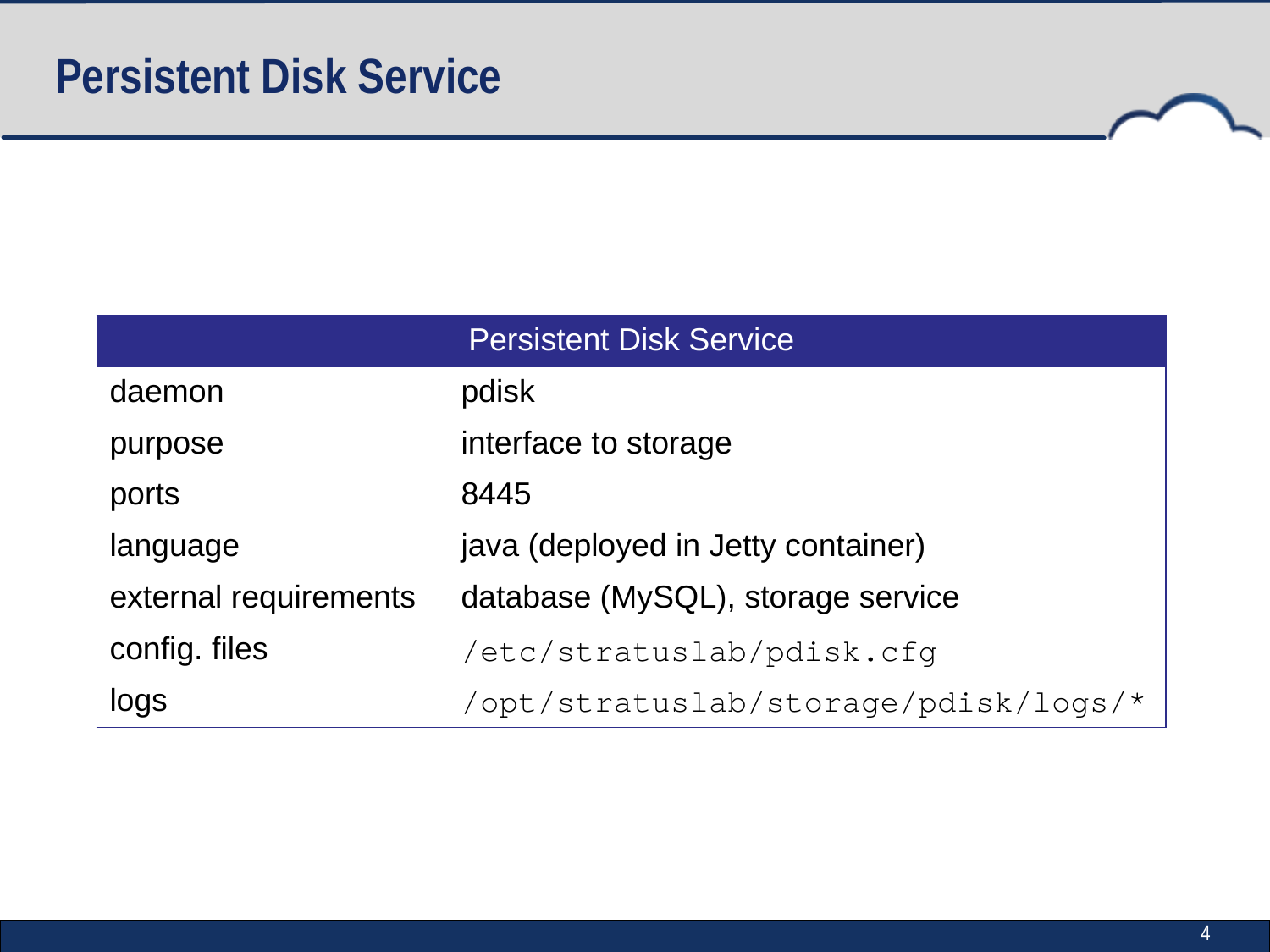

# Persistent Disk Service
| Persistent Disk Service |  |
| --- | --- |
| daemon | pdisk |
| purpose | interface to storage |
| ports | 8445 |
| language | java (deployed in Jetty container) |
| external requirements | database (MySQL), storage service |
| config. files | /etc/stratuslab/pdisk.cfg |
| logs | /opt/stratuslab/storage/pdisk/logs/\* |